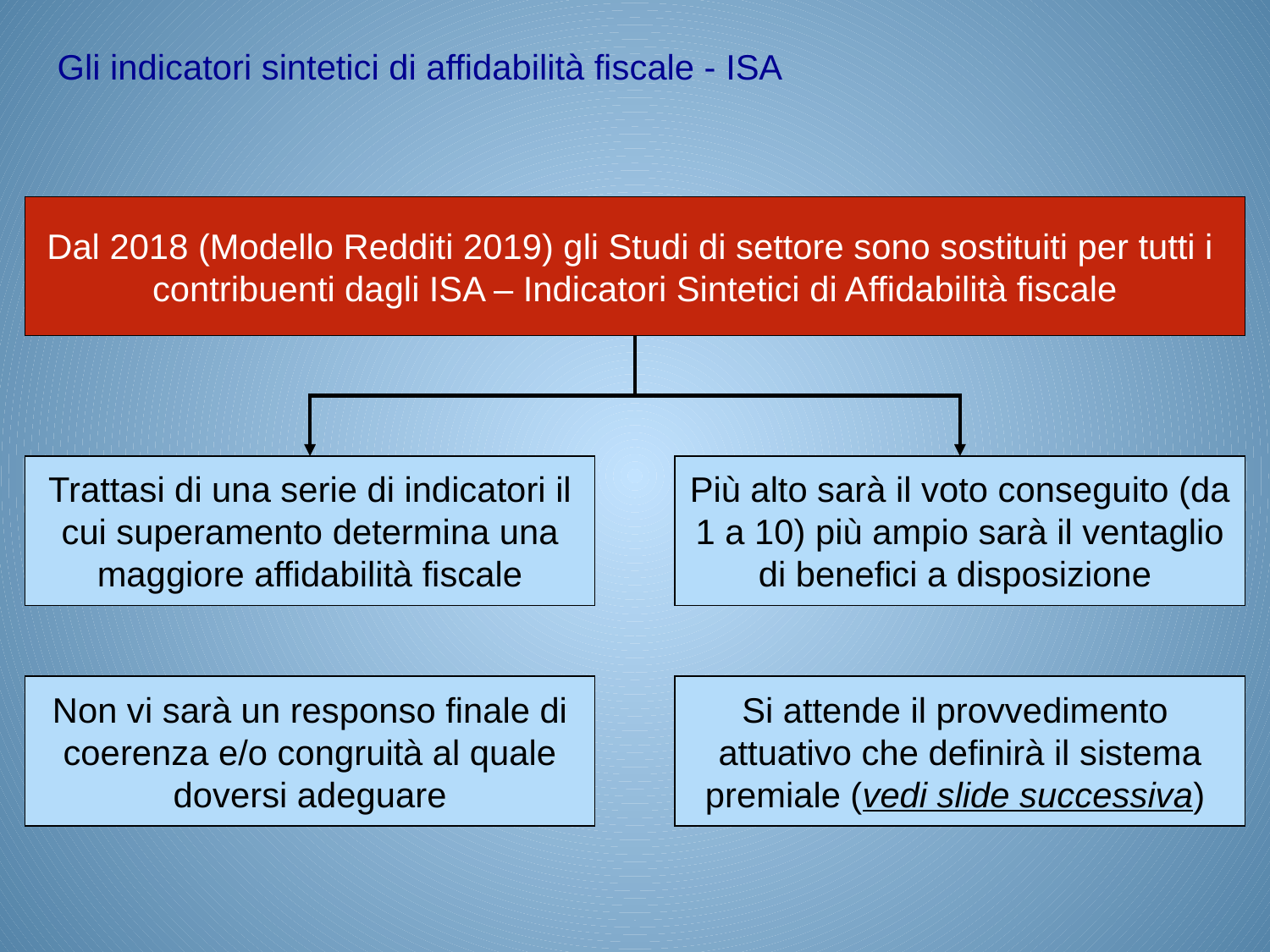

Gli indicatori sintetici di affidabilità fiscale - ISA
Dal 2018 (Modello Redditi 2019) gli Studi di settore sono sostituiti per tutti i
contribuenti dagli ISA – Indicatori Sintetici di Affidabilità fiscale
Trattasi di una serie di indicatori il cui superamento determina una maggiore affidabilità fiscale
Più alto sarà il voto conseguito (da 1 a 10) più ampio sarà il ventaglio di benefici a disposizione
Non vi sarà un responso finale di coerenza e/o congruità al quale doversi adeguare
Si attende il provvedimento  attuativo che definirà il sistema premiale (vedi slide successiva)